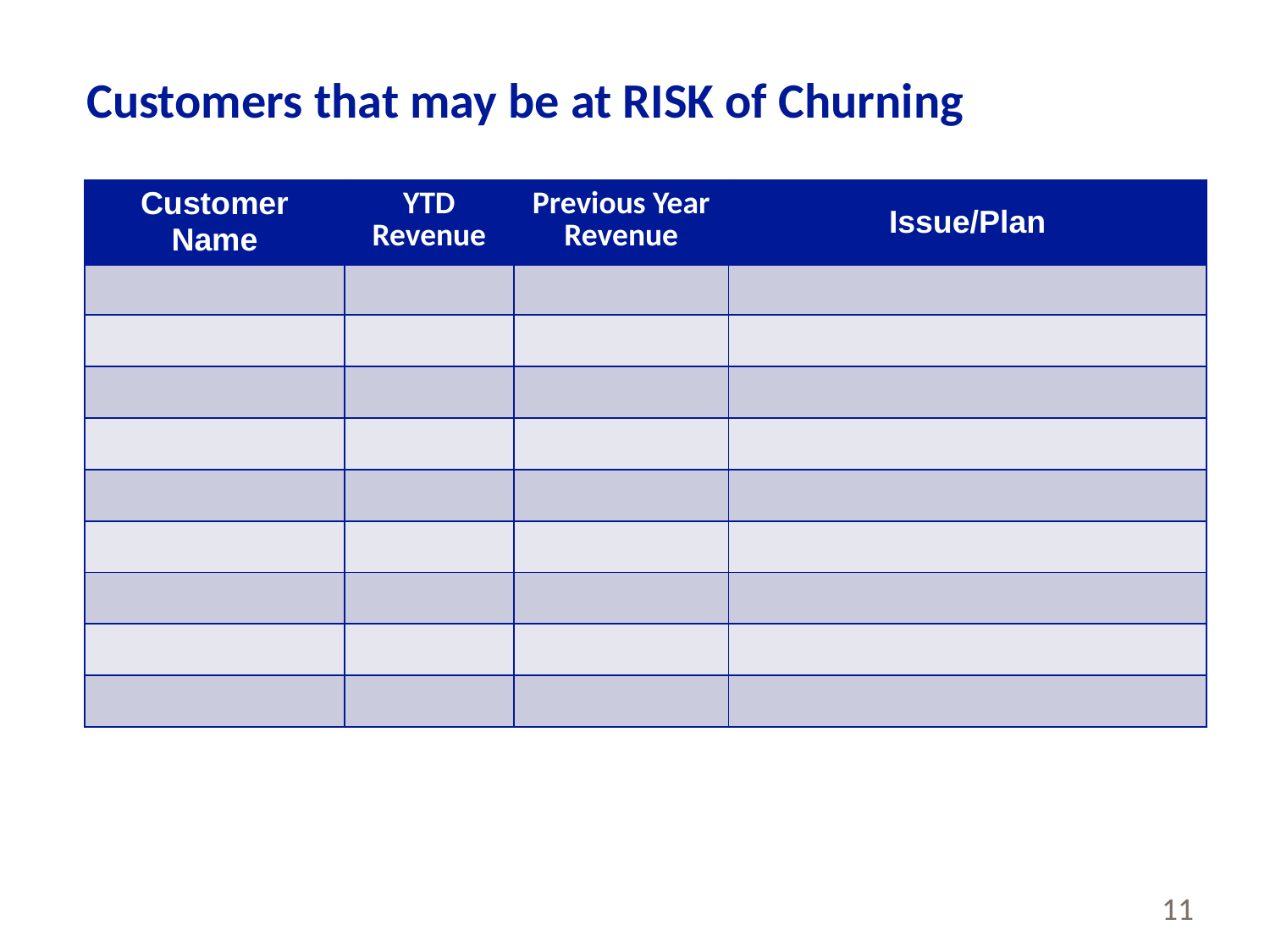

# Customers that may be at RISK of Churning
| Customer Name | YTD Revenue | Previous Year Revenue | Issue/Plan |
| --- | --- | --- | --- |
|  |  |  |  |
|  |  |  |  |
|  |  |  |  |
|  |  |  |  |
|  |  |  |  |
|  |  |  |  |
|  |  |  |  |
|  |  |  |  |
|  |  |  |  |
11